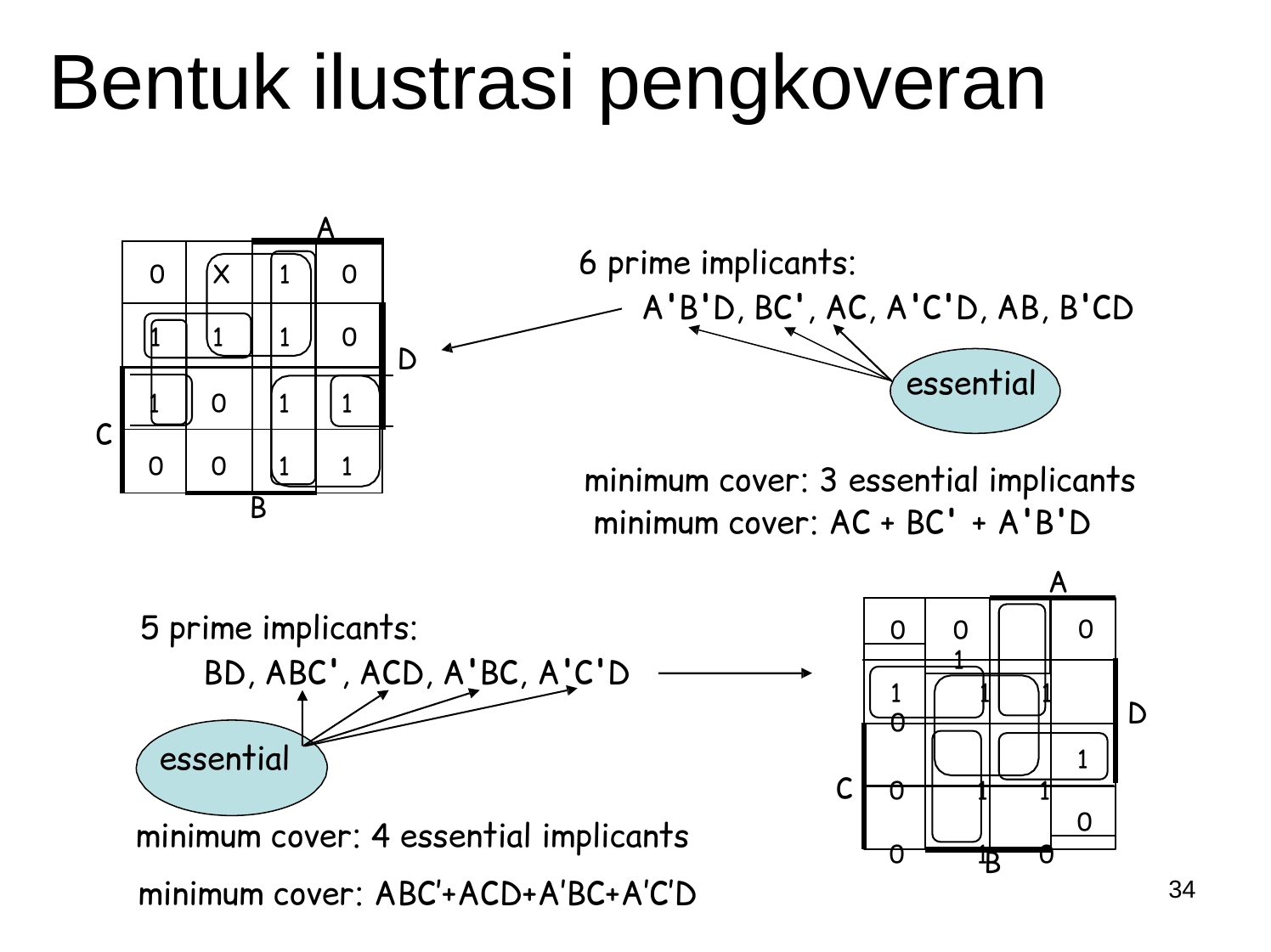

# Bentuk ilustrasi pengkoveran
A
6 prime implicants:
A'B'D, BC', AC, A'C'D, AB, B'CD
essential
| 0 | X | 1 | 0 |
| --- | --- | --- | --- |
| 1 | 1 | 1 | 0 |
| 1 | 0 | 1 | 1 |
| 0 | 0 | 1 | 1 |

D

C
minimum cover: 3 essential implicants  minimum cover: AC + BC' + A'B'D
B
A
0

0	1

5 prime implicants:
BD, ABC', ACD, A'BC, A'C'D

0

1	1	1	0

0	1	1

0	1	0

D

essential
minimum cover: 4 essential implicants  minimum cover: ABC’+ACD+A’BC+A’C’D
1
C

0
B

34